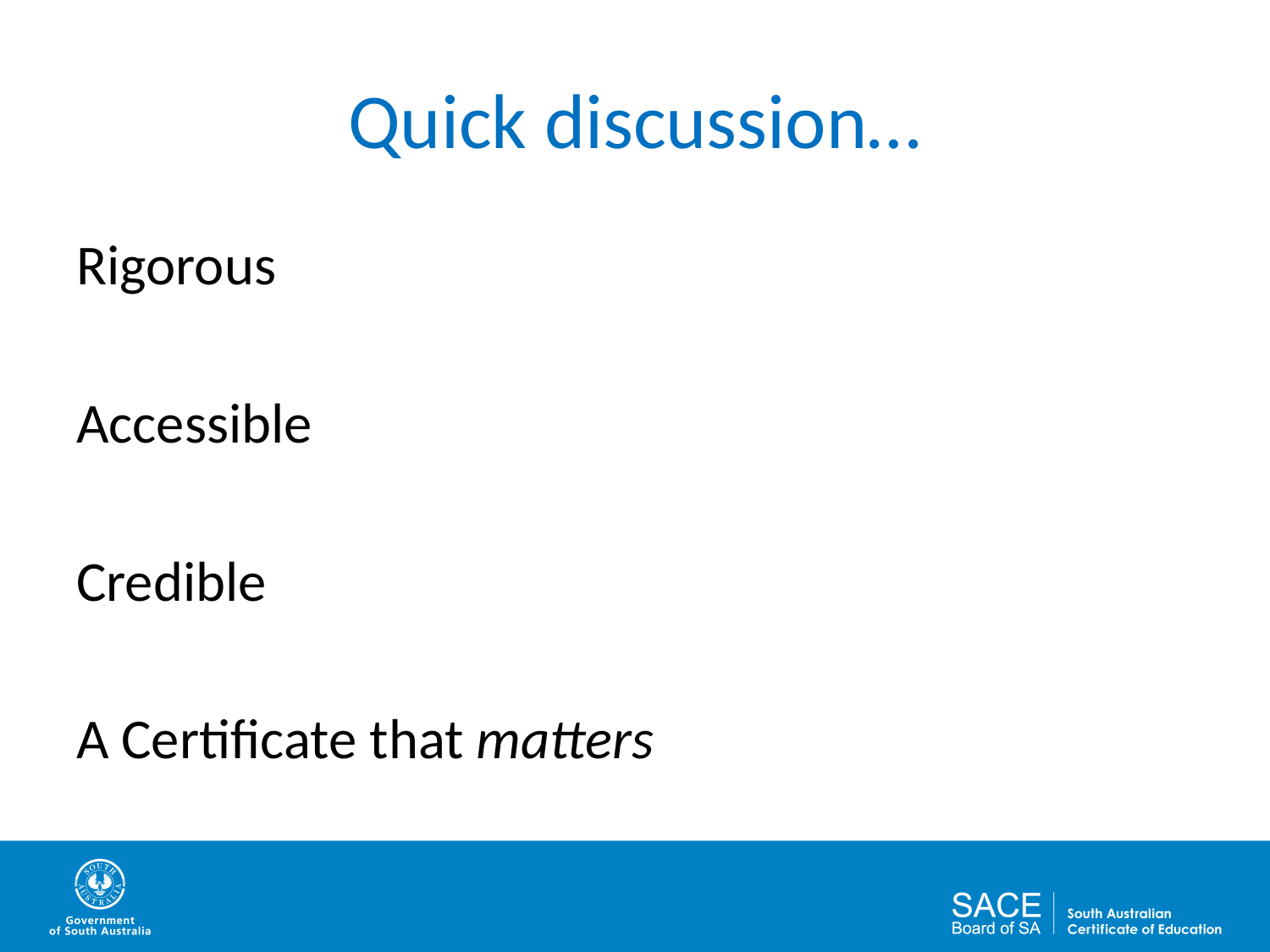

# Quick discussion…
Rigorous

Accessible

Credible

A Certificate that matters